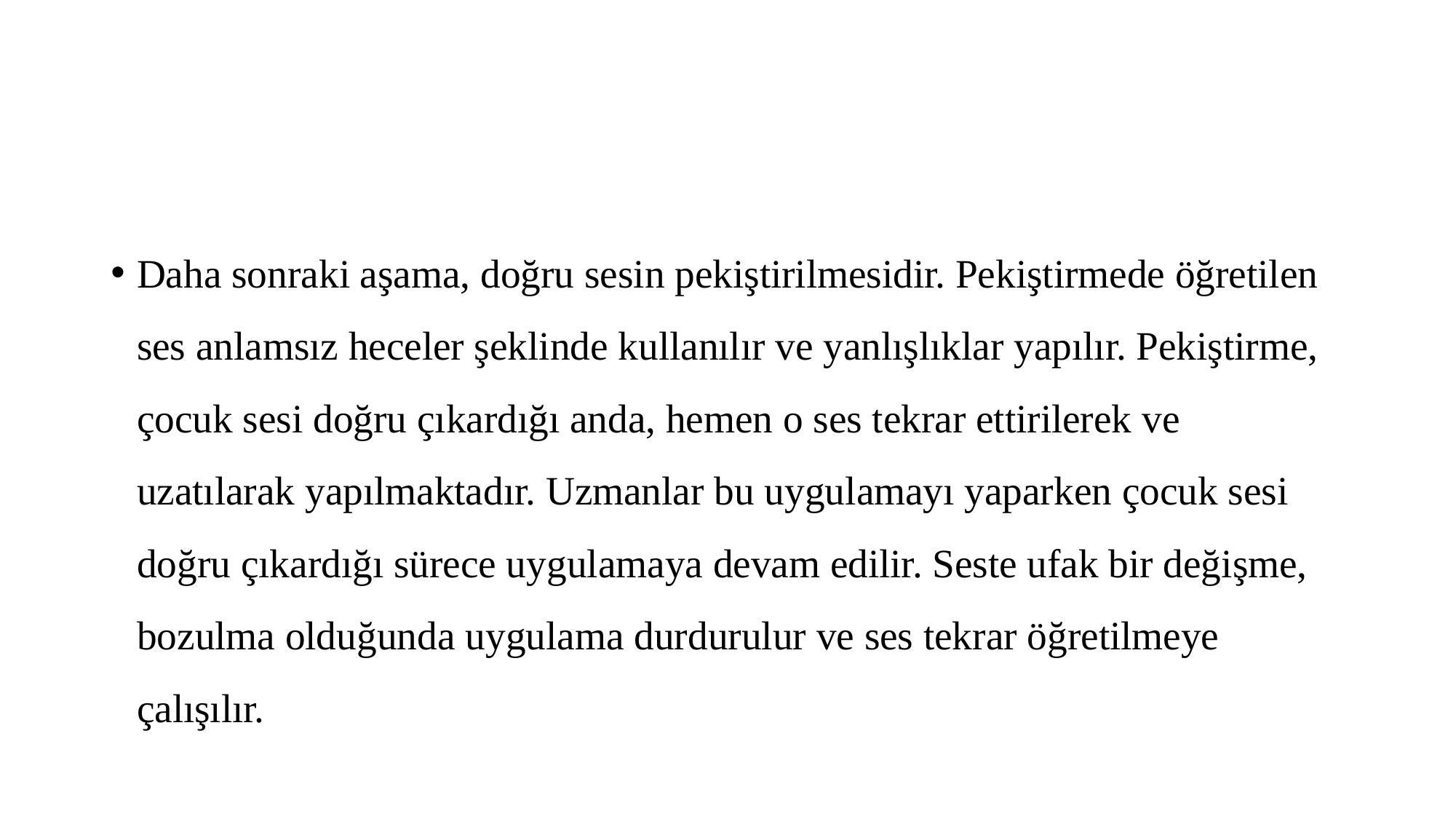

#
Daha sonraki aşama, doğru sesin pekiştirilmesidir. Pekiştirmede öğretilen ses anlamsız heceler şeklinde kullanılır ve yanlışlıklar yapılır. Pekiştirme, çocuk sesi doğru çıkardığı anda, hemen o ses tekrar ettirilerek ve uzatılarak yapılmaktadır. Uzmanlar bu uygulamayı yaparken çocuk sesi doğru çıkardığı sürece uygulamaya devam edilir. Seste ufak bir değişme, bozulma olduğunda uygulama durdurulur ve ses tekrar öğretilmeye çalışılır.